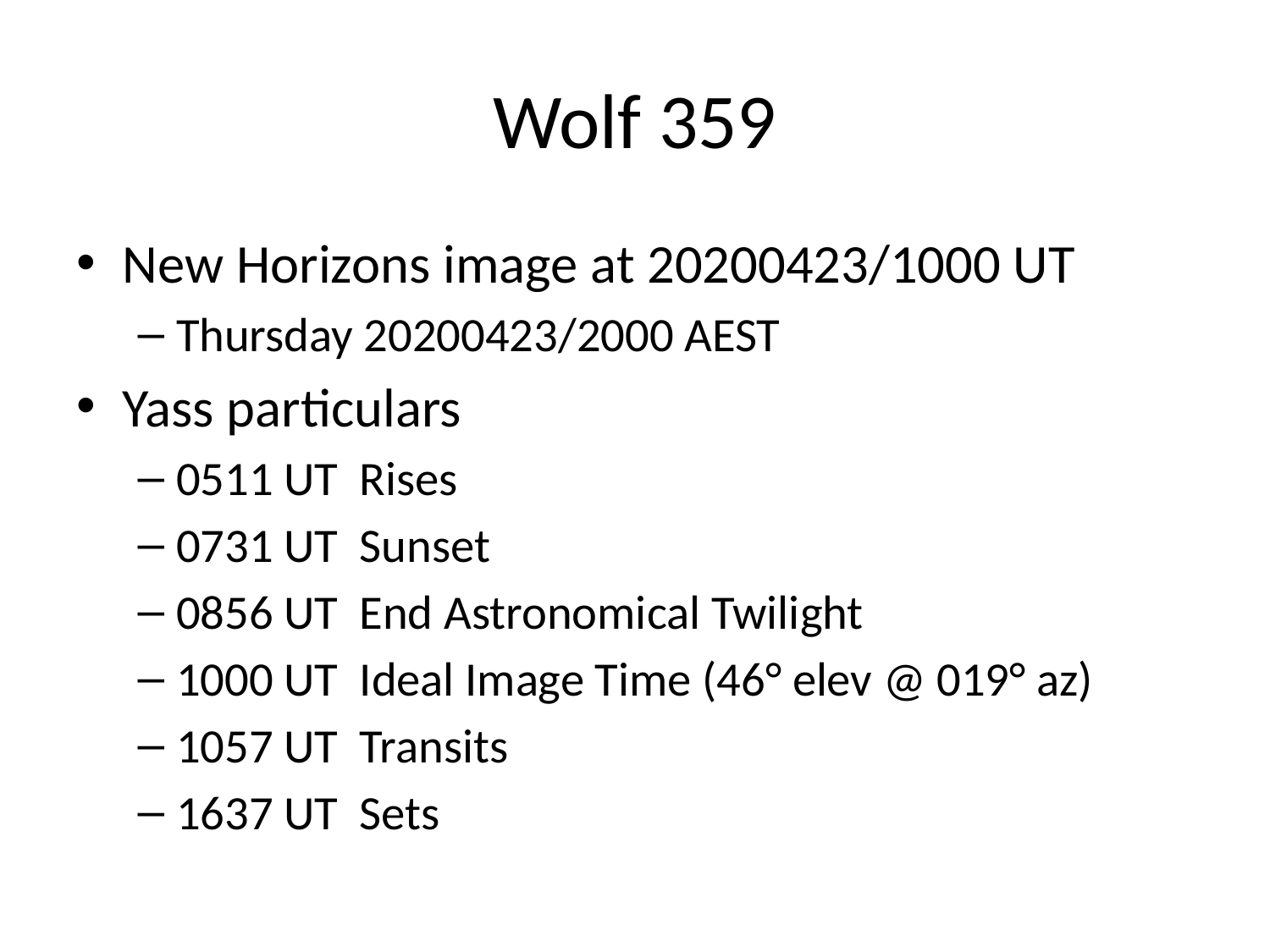

# Wolf 359
New Horizons image at 20200423/1000 UT
Thursday 20200423/2000 AEST
Yass particulars
0511 UT  Rises
0731 UT  Sunset
0856 UT  End Astronomical Twilight
1000 UT  Ideal Image Time (46° elev @ 019° az)
1057 UT  Transits
1637 UT  Sets